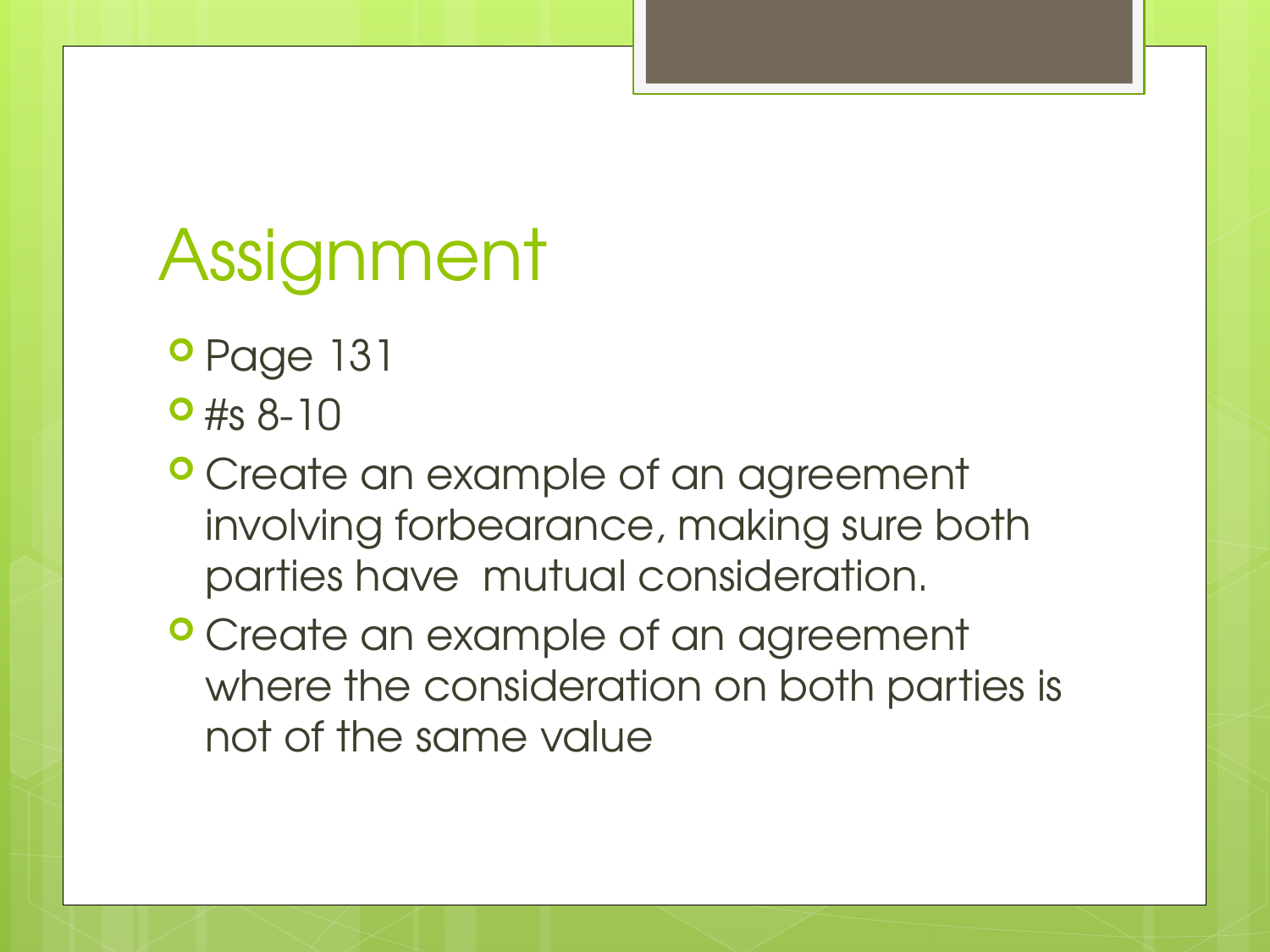

# Assignment
Page 131
#s 8-10
Create an example of an agreement involving forbearance, making sure both parties have  mutual consideration.
Create an example of an agreement where the consideration on both parties is not of the same value